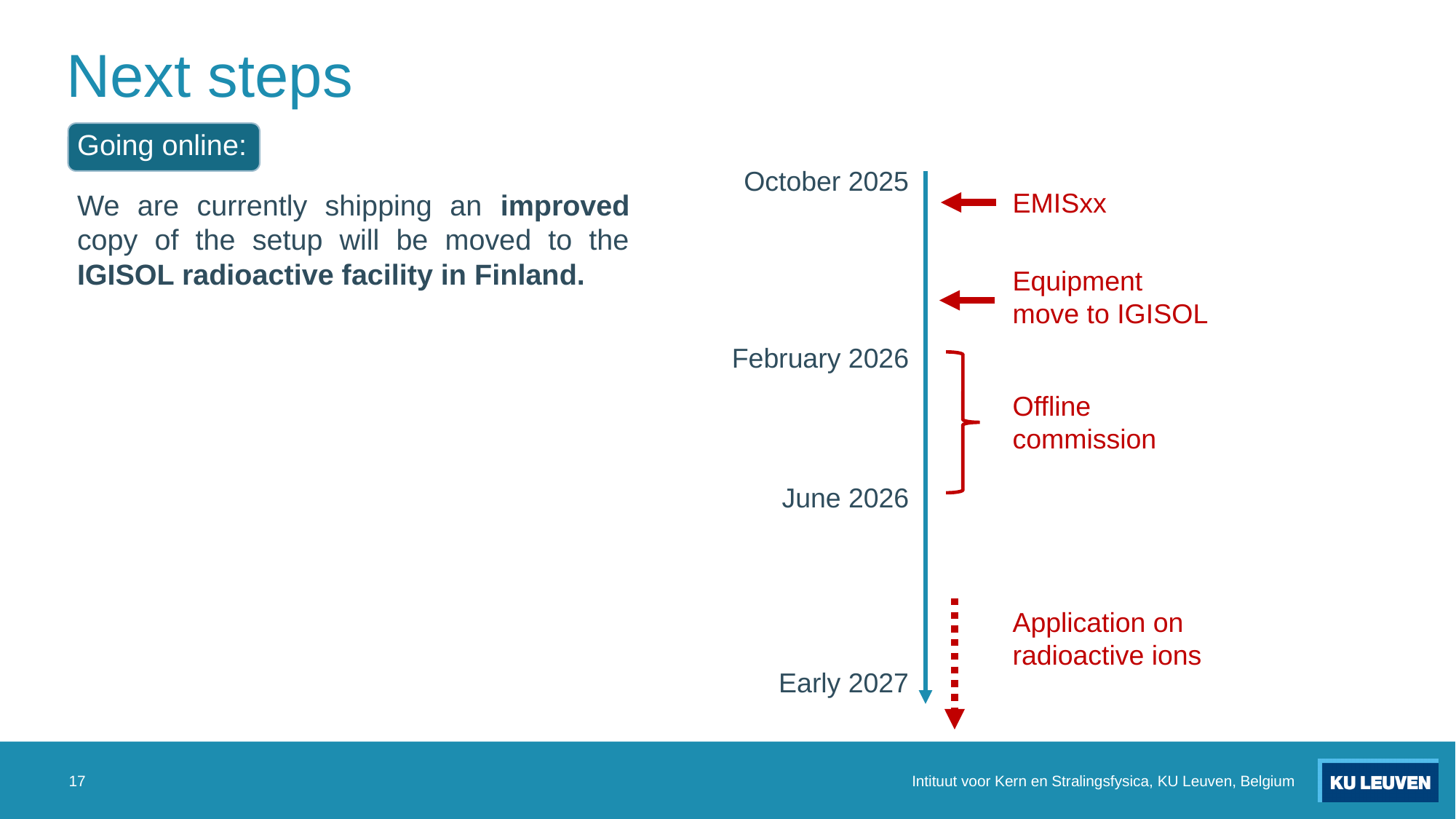

Next steps

Going online:

October 2025
EMISxx
We are currently shipping an improved copy of the setup will be moved to the IGISOL radioactive facility in Finland.
Equipment move to IGISOL
February 2026

Offline commission
June 2026
Application on radioactive ions
Early 2027
17
Intituut voor Kern en Stralingsfysica, KU Leuven, Belgium